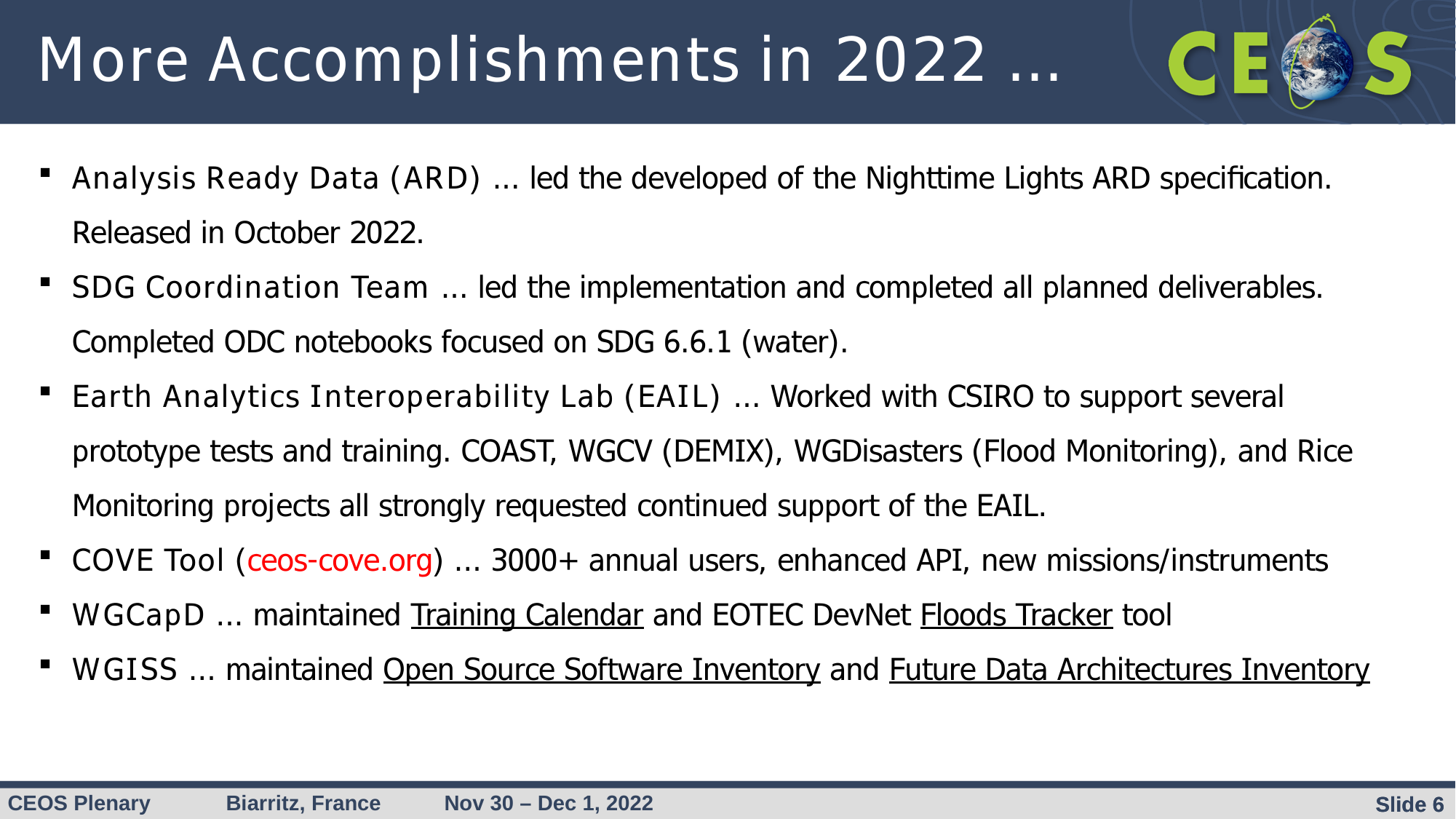

# More Accomplishments in 2022 ...
Analysis Ready Data (ARD) ... led the developed of the Nighttime Lights ARD specification. Released in October 2022.
SDG Coordination Team ... led the implementation and completed all planned deliverables. Completed ODC notebooks focused on SDG 6.6.1 (water).
Earth Analytics Interoperability Lab (EAIL) ... Worked with CSIRO to support several prototype tests and training. COAST, WGCV (DEMIX), WGDisasters (Flood Monitoring), and Rice Monitoring projects all strongly requested continued support of the EAIL.
COVE Tool (ceos-cove.org) ... 3000+ annual users, enhanced API, new missions/instruments
WGCapD ... maintained Training Calendar and EOTEC DevNet Floods Tracker tool
WGISS ... maintained Open Source Software Inventory and Future Data Architectures Inventory
Slide 6